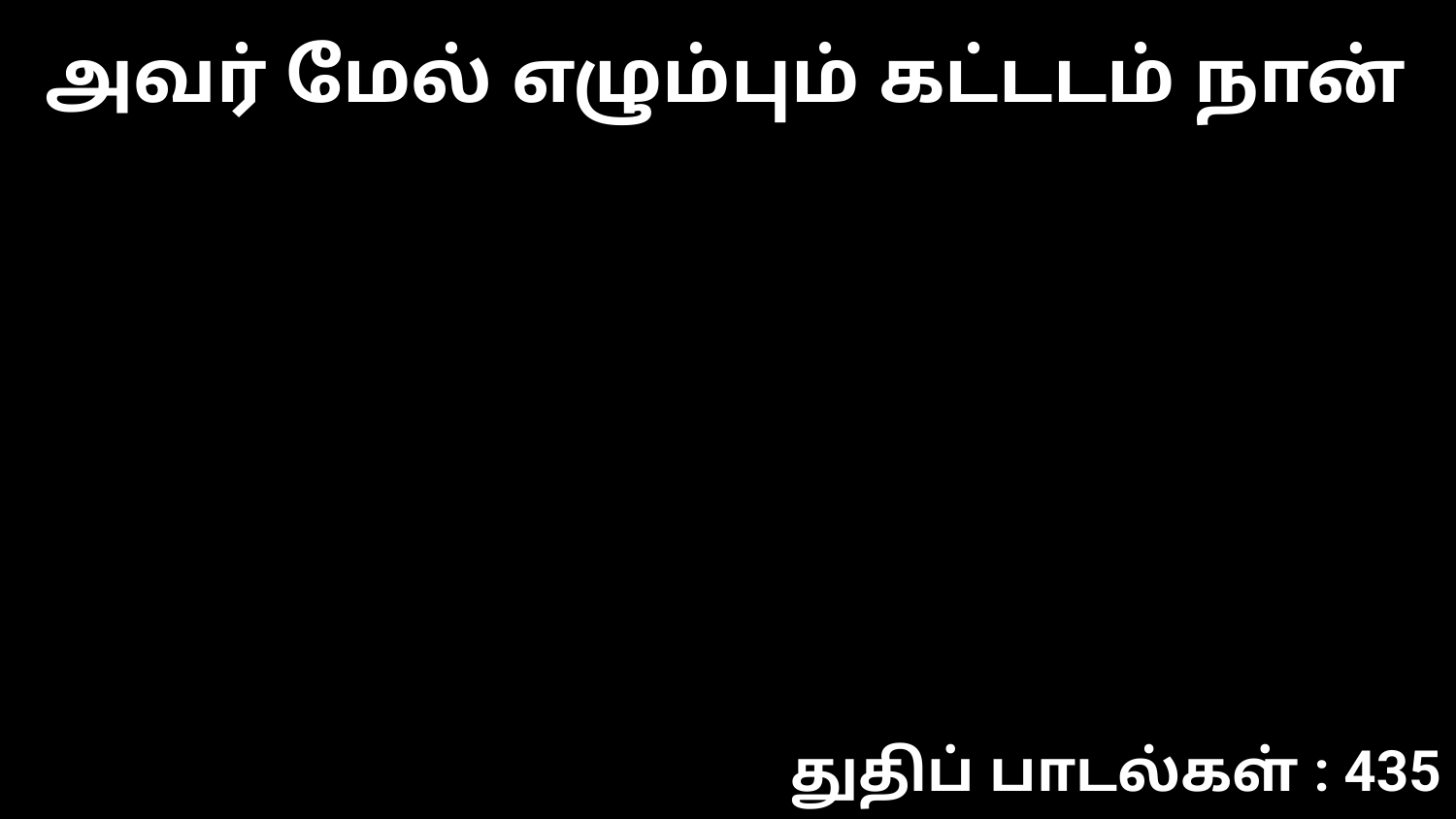

அவர் மேல் எழும்பும் கட்டடம் நான்
துதிப் பாடல்கள் : 435